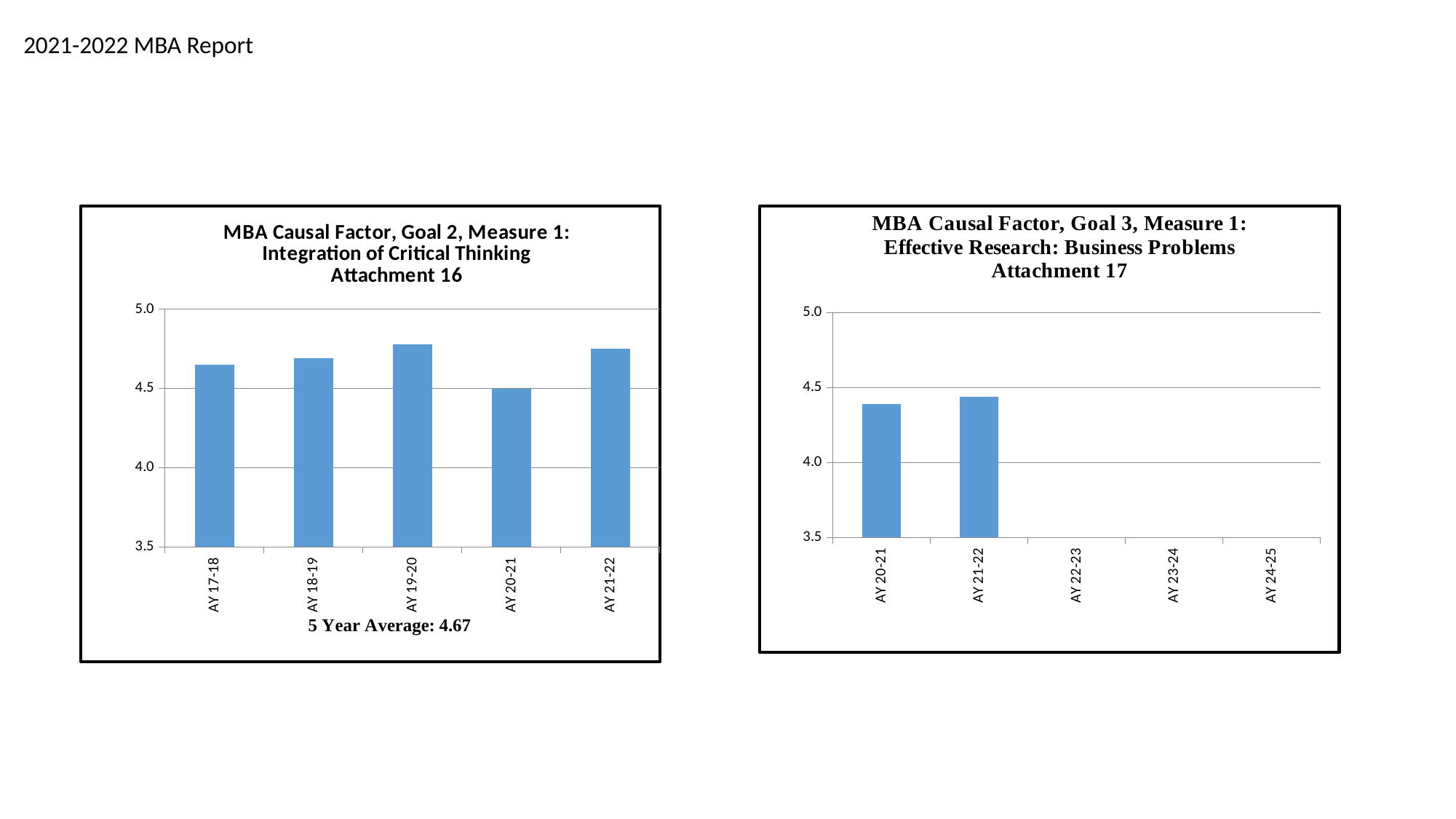

# 2021-2022 MBA Report

### Chart

| Category | OWC |
|---|---|
| AY 20-21 | 4.39 |
| AY 21-22 | 4.44 |
| AY 22-23 | None |
| AY 23-24 | None |
| AY 24-25 | None |

### Chart: MBA Causal Factor, Goal 2, Measure 1:
Integration of Critical Thinking
Attachment 16

| Category | Crit-Think |
|---|---|
| AY 17-18 | 4.65 |
| AY 18-19 | 4.69 |
| AY 19-20 | 4.78 |
| AY 20-21 | 4.5 |
| AY 21-22 | 4.75 |